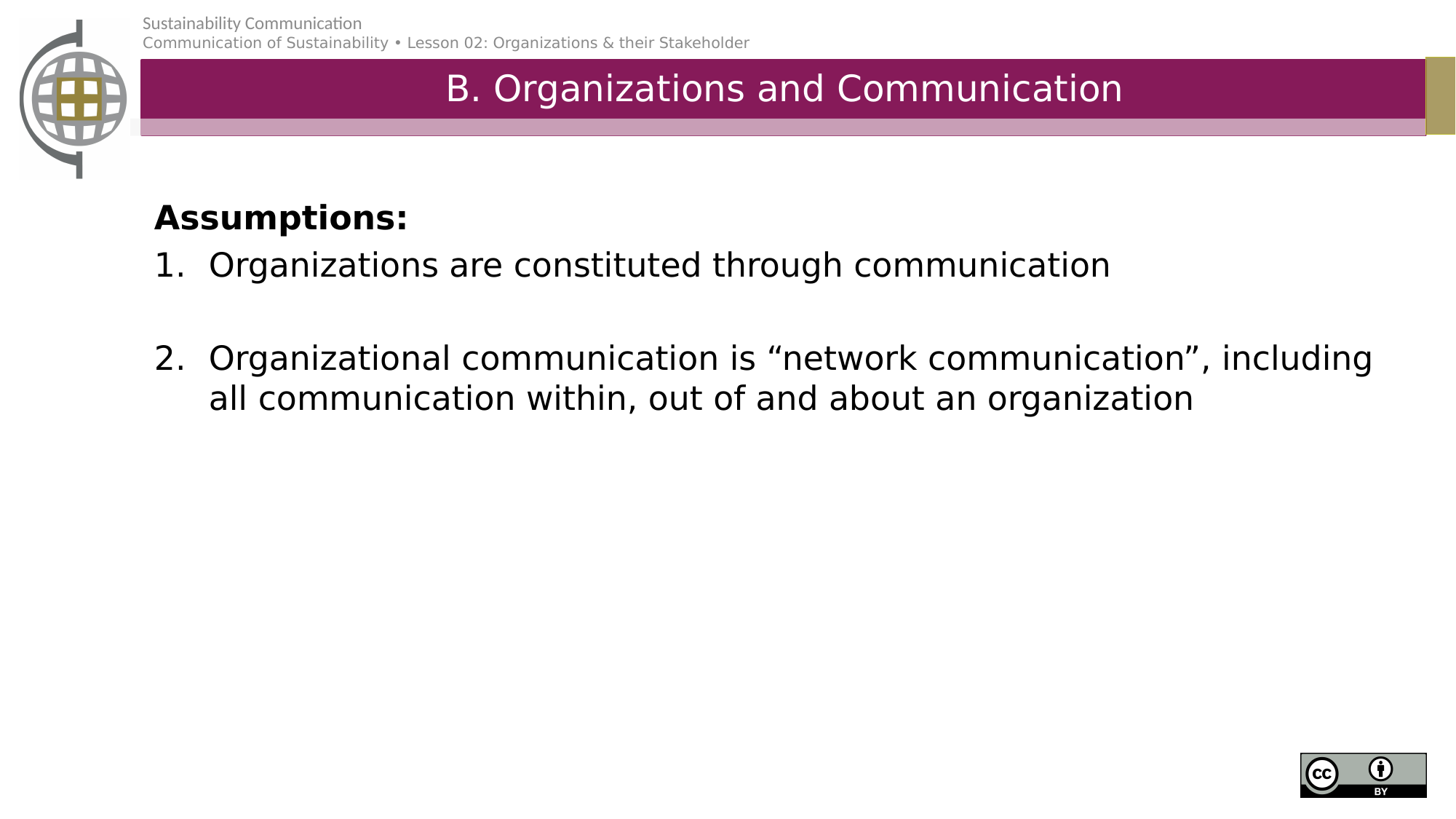

# B. Organizations and Communication
Assumptions:
Organizations are constituted through communication

Organizational communication is “network communication”, including all communication within, out of and about an organization